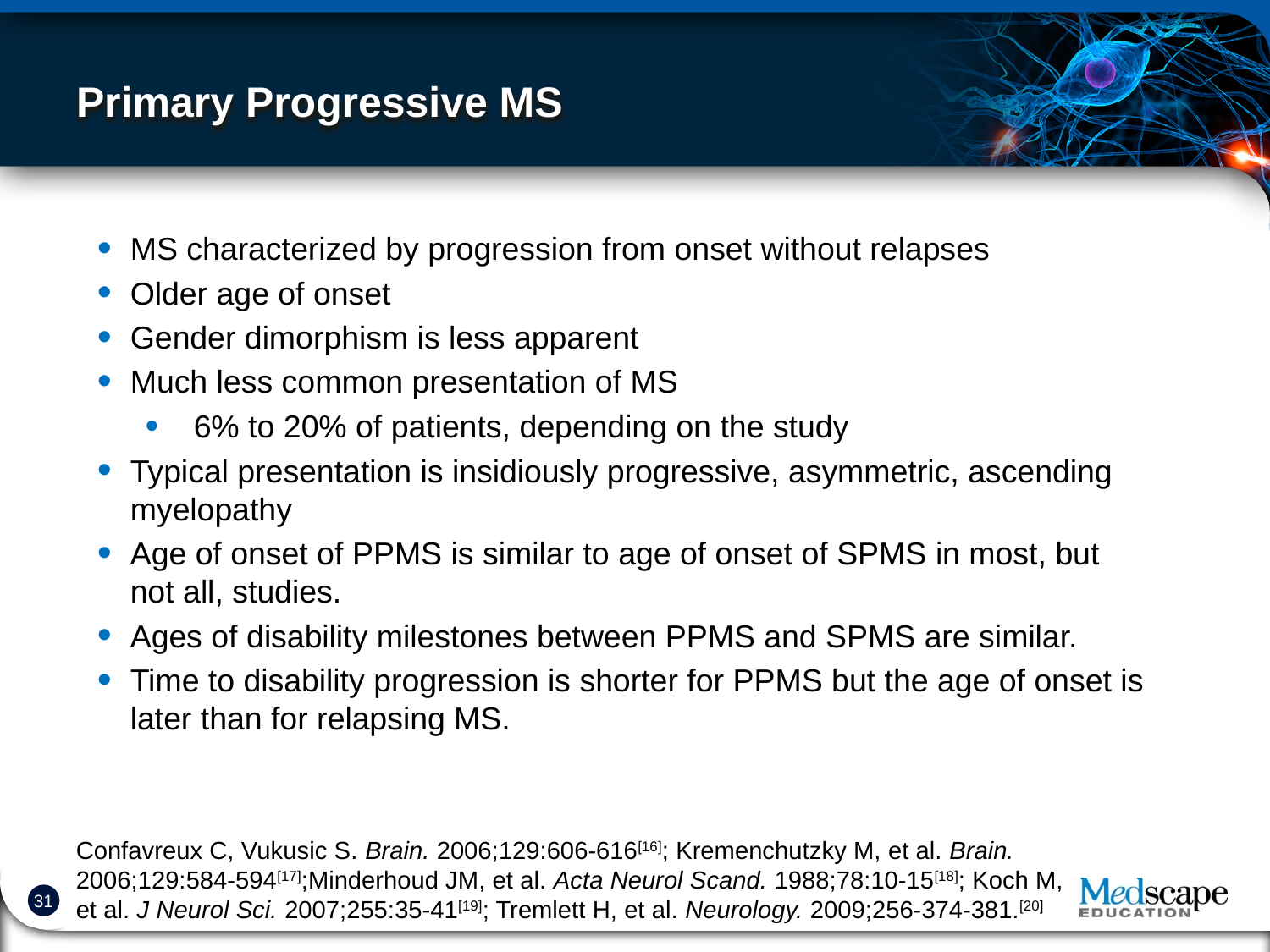

# Primary Progressive MS
MS characterized by progression from onset without relapses
Older age of onset
Gender dimorphism is less apparent
Much less common presentation of MS
6% to 20% of patients, depending on the study
Typical presentation is insidiously progressive, asymmetric, ascending myelopathy
Age of onset of PPMS is similar to age of onset of SPMS in most, but not all, studies.
Ages of disability milestones between PPMS and SPMS are similar.
Time to disability progression is shorter for PPMS but the age of onset is later than for relapsing MS.

Confavreux C, Vukusic S. Brain. 2006;129:606-616[16]; Kremenchutzky M, et al. Brain. 2006;129:584-594[17];Minderhoud JM, et al. Acta Neurol Scand. 1988;78:10-15[18]; Koch M, et al. J Neurol Sci. 2007;255:35-41[19]; Tremlett H, et al. Neurology. 2009;256-374-381.[20]